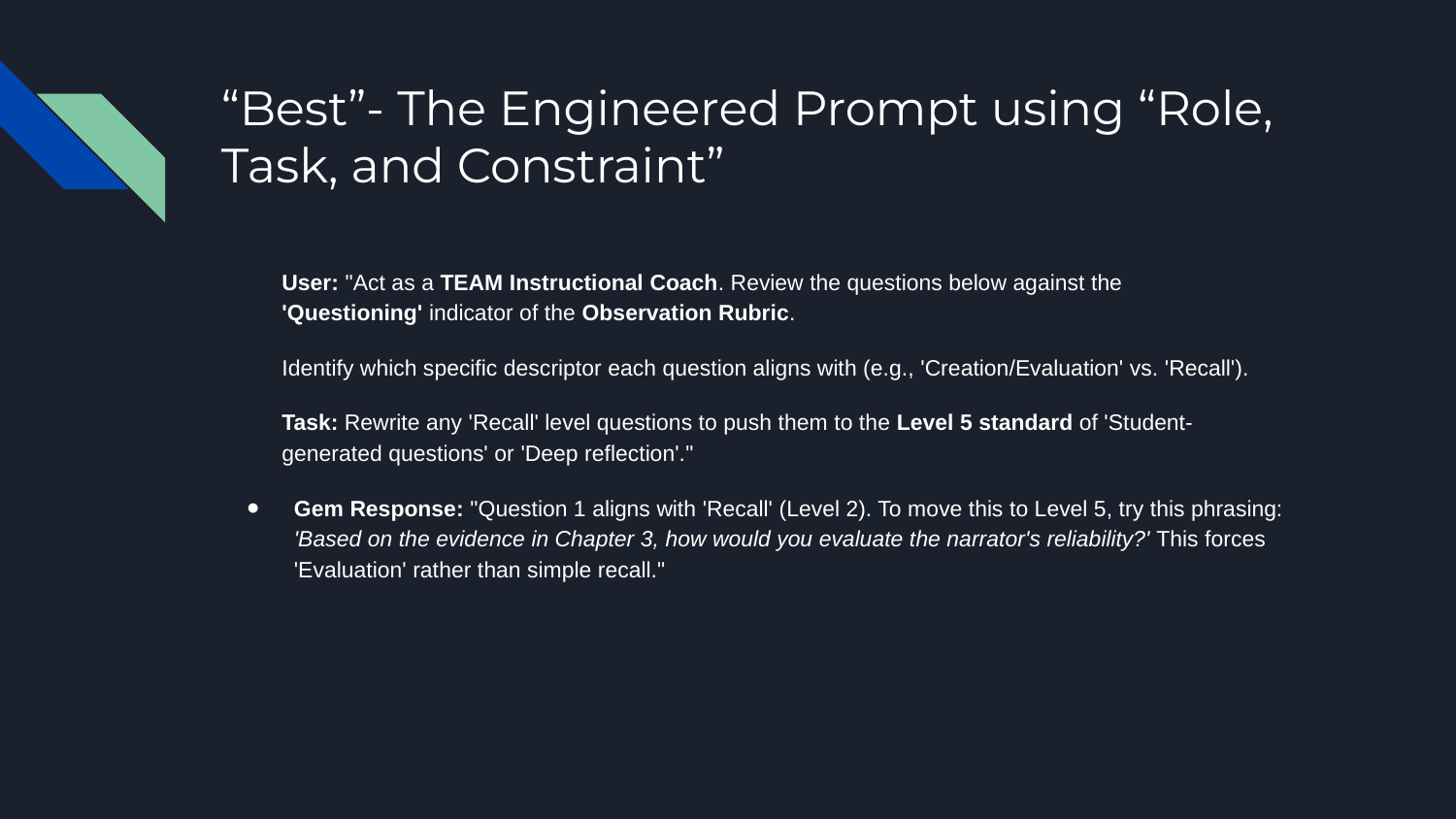

# “Best”- The Engineered Prompt using “Role, Task, and Constraint”
User: "Act as a TEAM Instructional Coach. Review the questions below against the 'Questioning' indicator of the Observation Rubric.
Identify which specific descriptor each question aligns with (e.g., 'Creation/Evaluation' vs. 'Recall').
Task: Rewrite any 'Recall' level questions to push them to the Level 5 standard of 'Student-generated questions' or 'Deep reflection'."
Gem Response: "Question 1 aligns with 'Recall' (Level 2). To move this to Level 5, try this phrasing: 'Based on the evidence in Chapter 3, how would you evaluate the narrator's reliability?' This forces 'Evaluation' rather than simple recall."